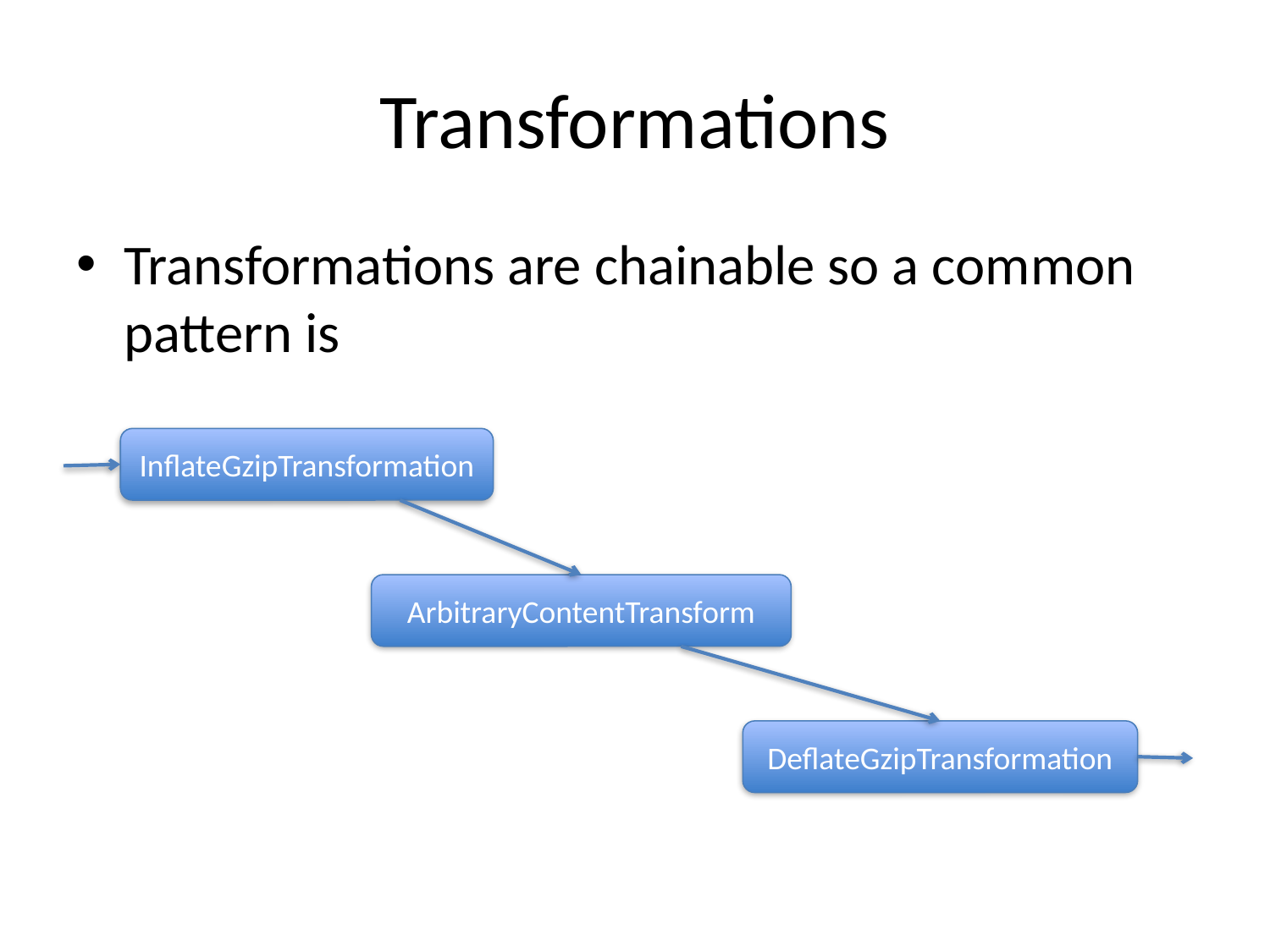

# Transformations
Transformations are chainable so a common pattern is

InflateGzipTransformation
ArbitraryContentTransform
DeflateGzipTransformation